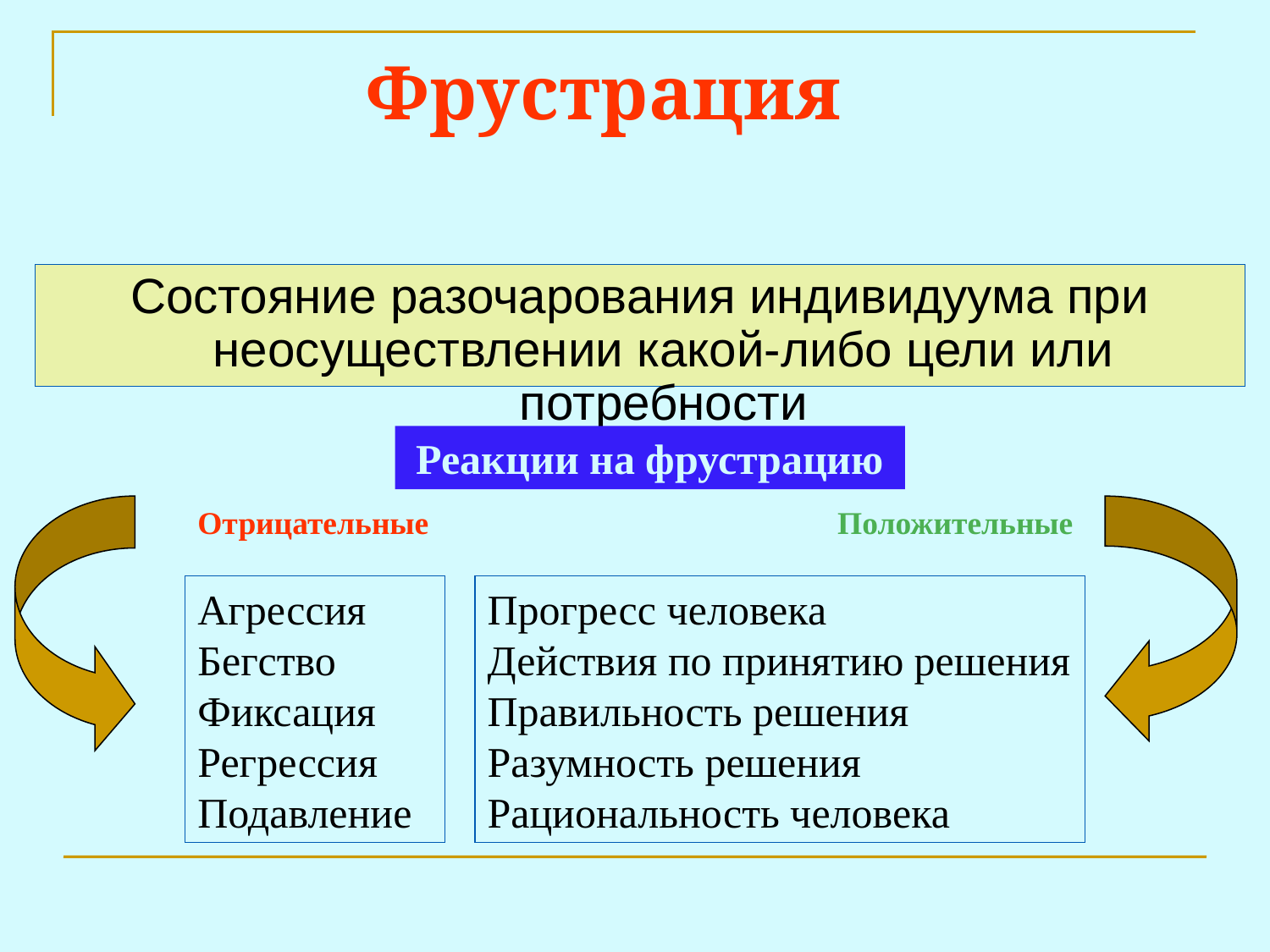

# Фрустрация
Состояние разочарования индивидуума при неосуществлении какой-либо цели или потребности

Реакции на фрустрацию

Отрицательные
Положительные

Агрессия
Бегство
Фиксация
Регрессия
Подавление
Прогресс человека
Действия по принятию решения
Правильность решения
Разумность решения
Рациональность человека